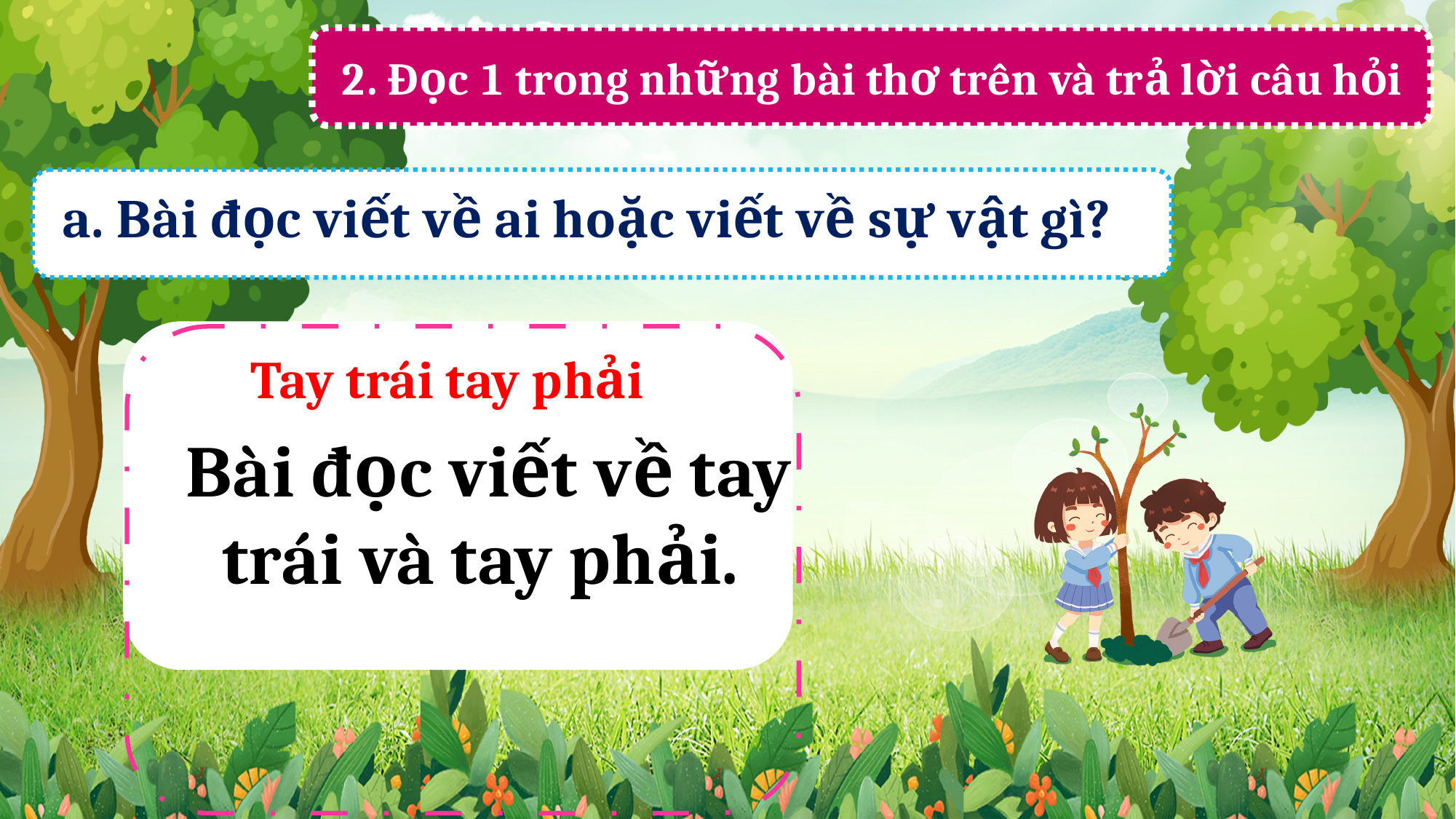

2. Đọc 1 trong những bài thơ trên và trả lời câu hỏi

a. Bài đọc viết về ai hoặc viết về sự vật gì?

Tay trái tay phải
 Bài đọc viết về tay trái và tay phải.